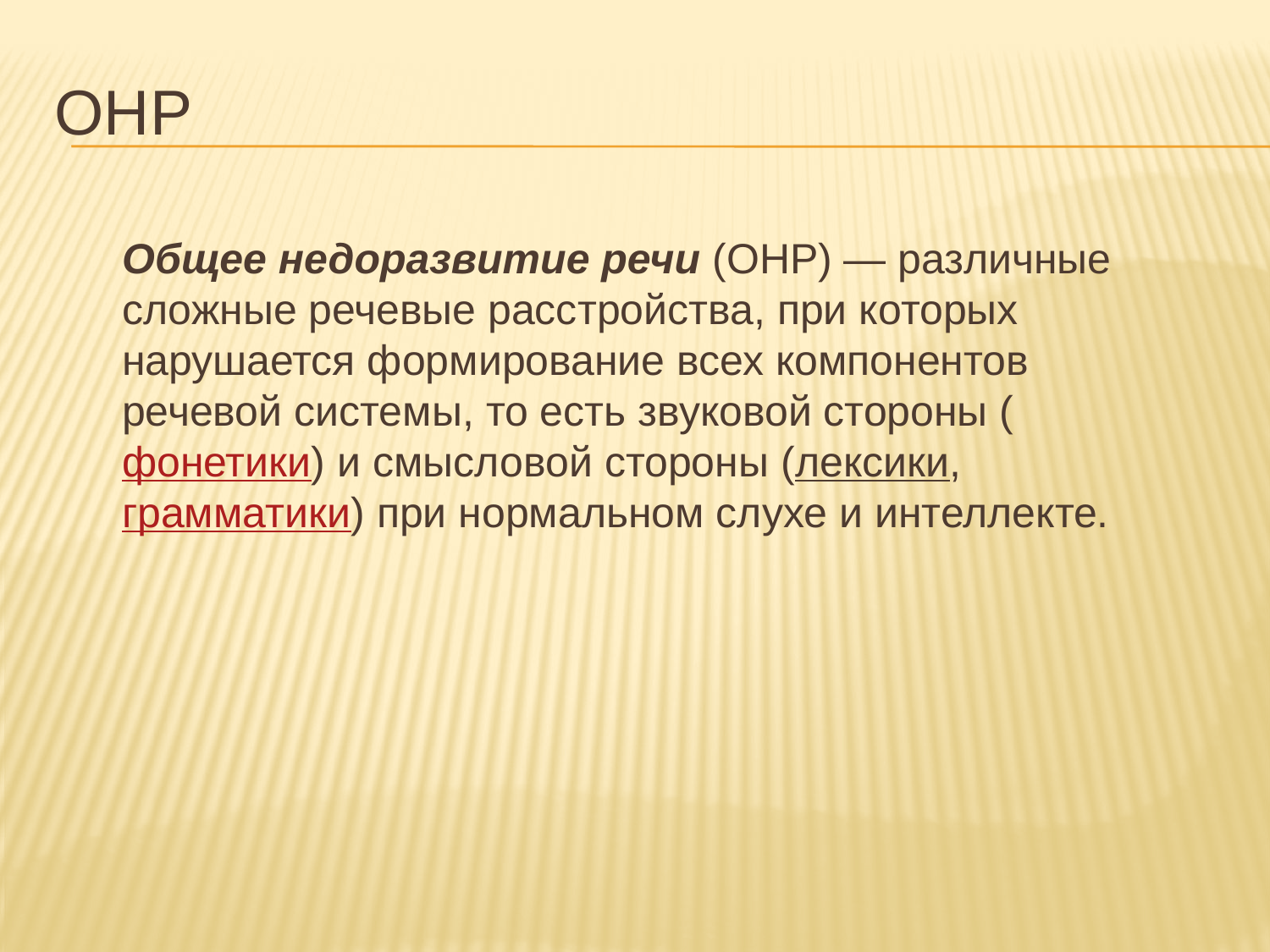

# ОНР

	Общее недоразвитие речи (ОНР) — различные сложные речевые расстройства, при которых нарушается формирование всех компонентов речевой системы, то есть звуковой стороны (фонетики) и смысловой стороны (лексики, грамматики) при нормальном слухе и интеллекте.